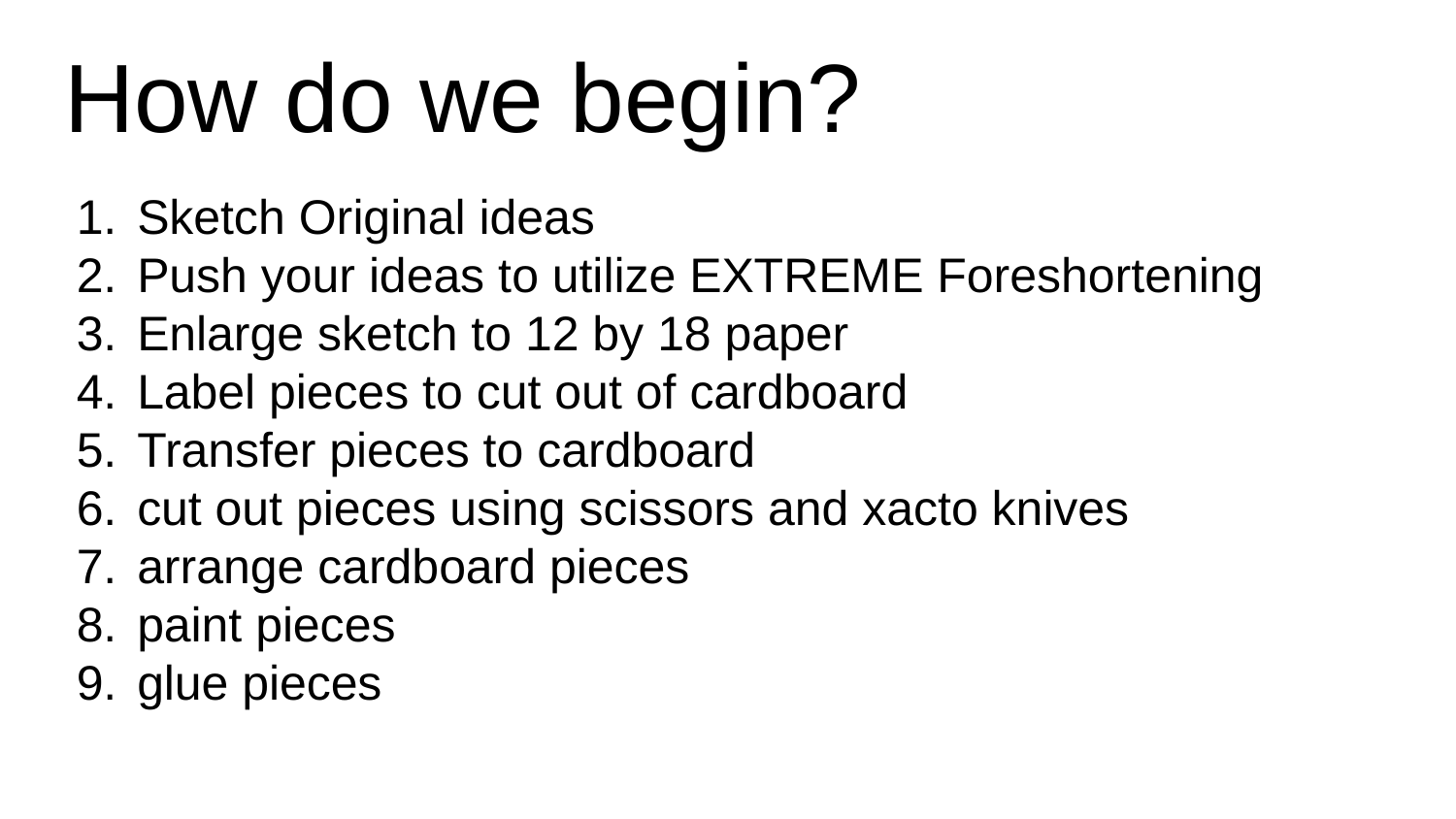

How do we begin?

Sketch Original ideas
Push your ideas to utilize EXTREME Foreshortening
Enlarge sketch to 12 by 18 paper
Label pieces to cut out of cardboard
Transfer pieces to cardboard
cut out pieces using scissors and xacto knives
arrange cardboard pieces
paint pieces
glue pieces